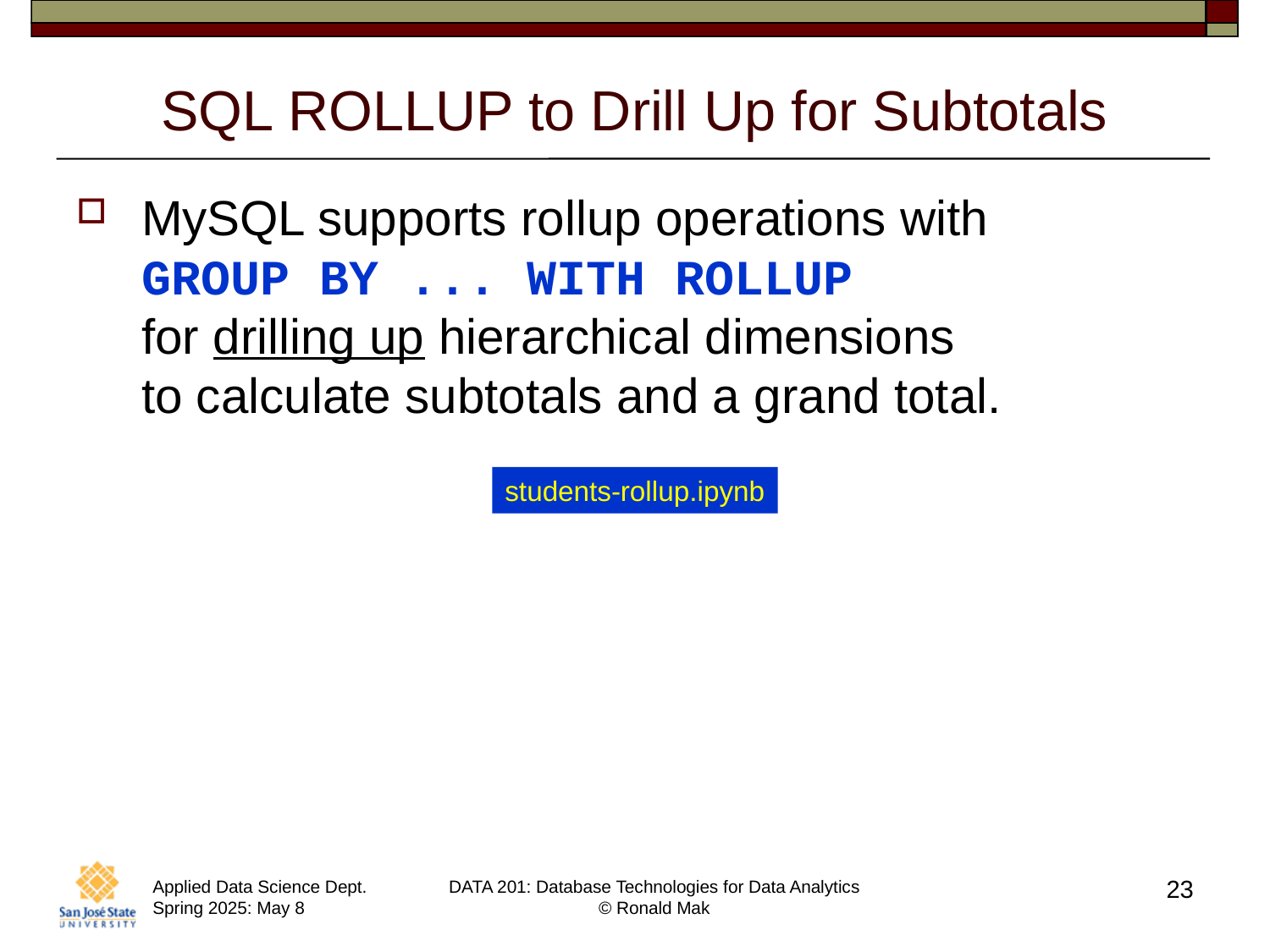

# SQL ROLLUP to Drill Up for Subtotals
MySQL supports rollup operations with
GROUP BY ... WITH ROLLUP
for drilling up hierarchical dimensions
to calculate subtotals and a grand total.
students-rollup.ipynb

23